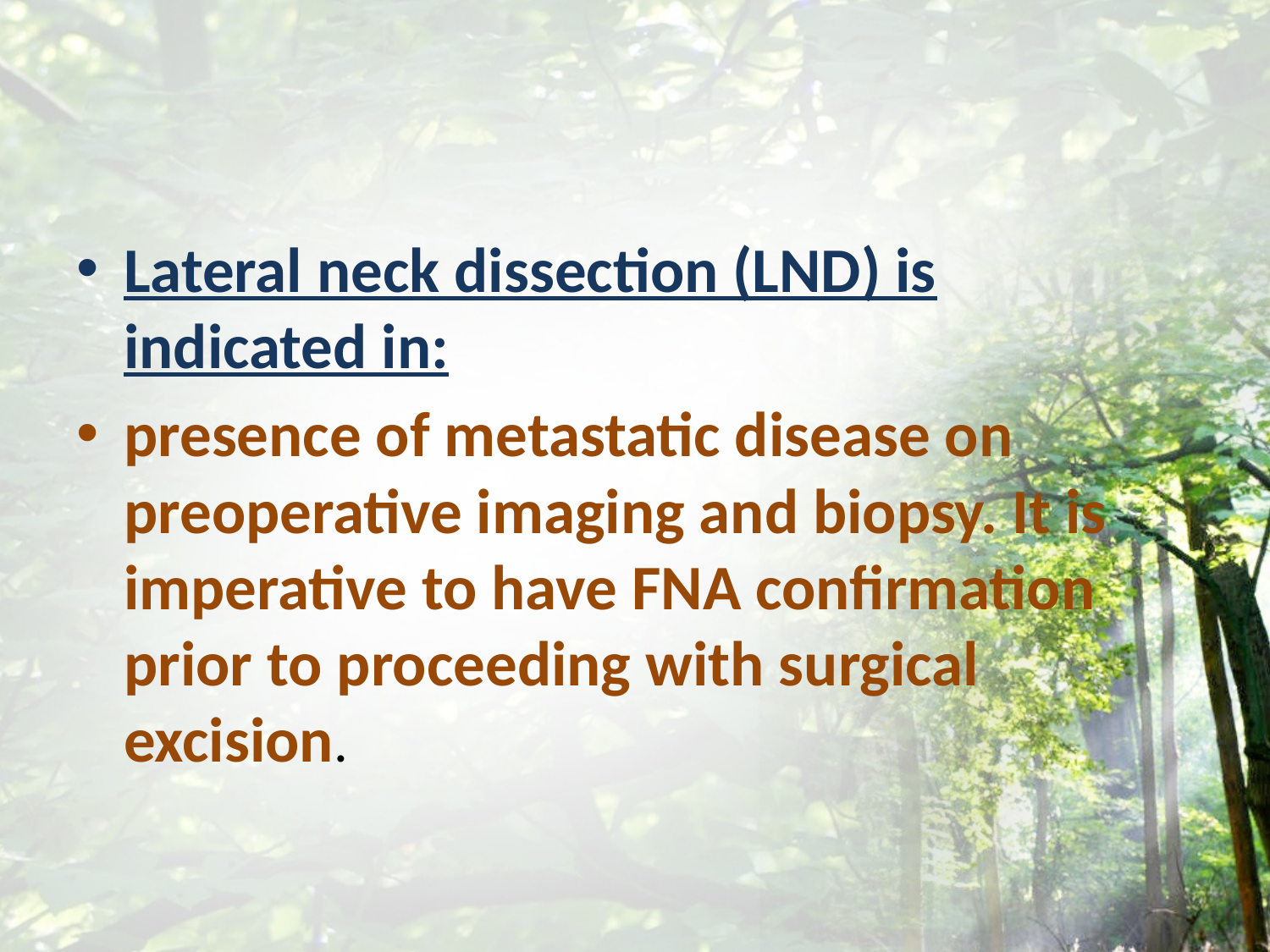

#
Lateral neck dissection (LND) is indicated in:
presence of metastatic disease on preoperative imaging and biopsy. It is imperative to have FNA confirmation prior to proceeding with surgical excision.